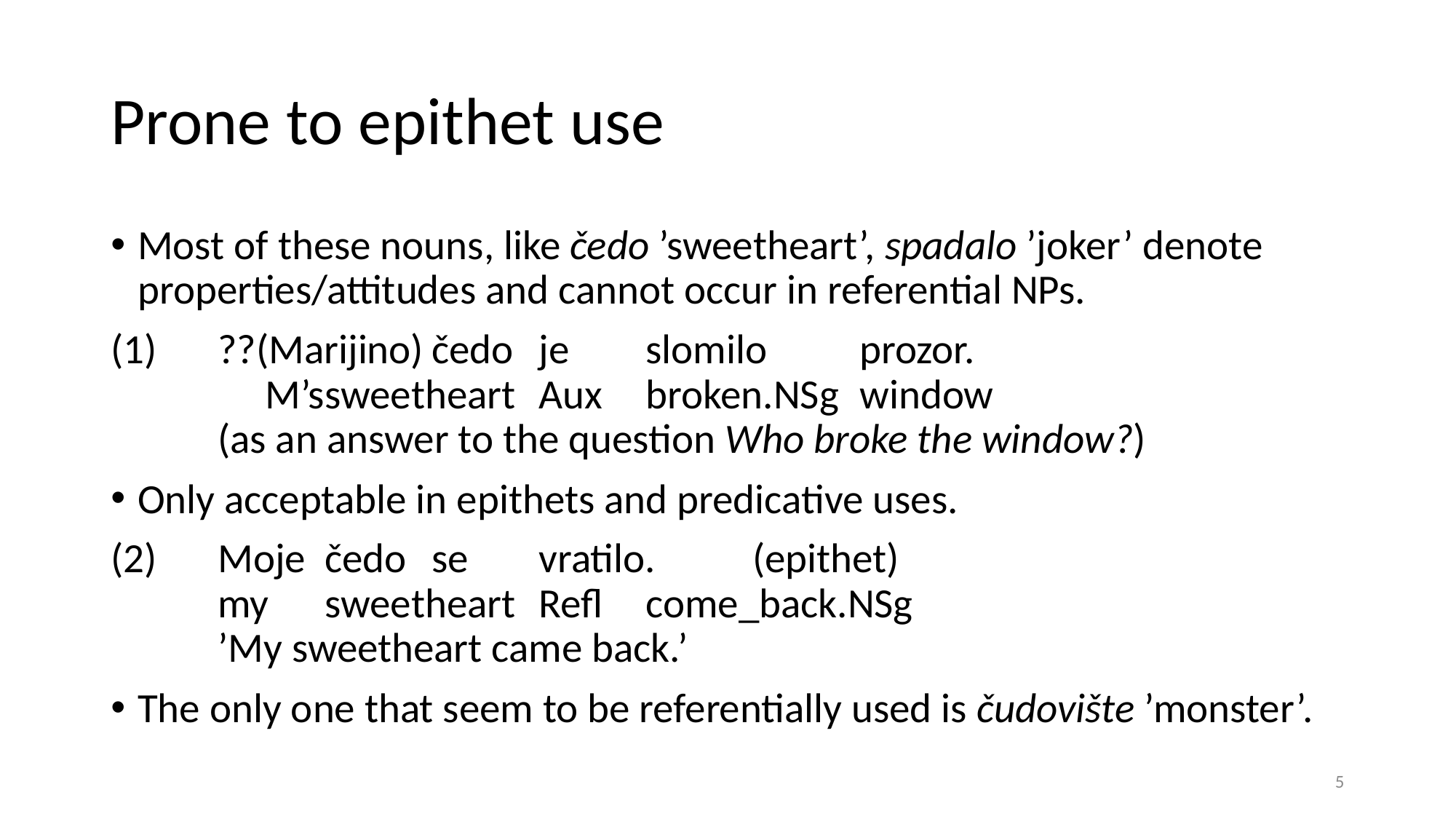

# Prone to epithet use
Most of these nouns, like čedo ’sweetheart’, spadalo ’joker’ denote properties/attitudes and cannot occur in referential NPs.
(1)	??(Marijino)	čedo	je 	slomilo	prozor.
 	     M’s	sweetheart	Aux	broken.NSg	window
	(as an answer to the question Who broke the window?)
Only acceptable in epithets and predicative uses.
(2)	Moje 	čedo 	se 	vratilo. 		(epithet)
 	my	sweetheart	Refl	come_back.NSg
 	’My sweetheart came back.’
The only one that seem to be referentially used is čudovište ’monster’.
5